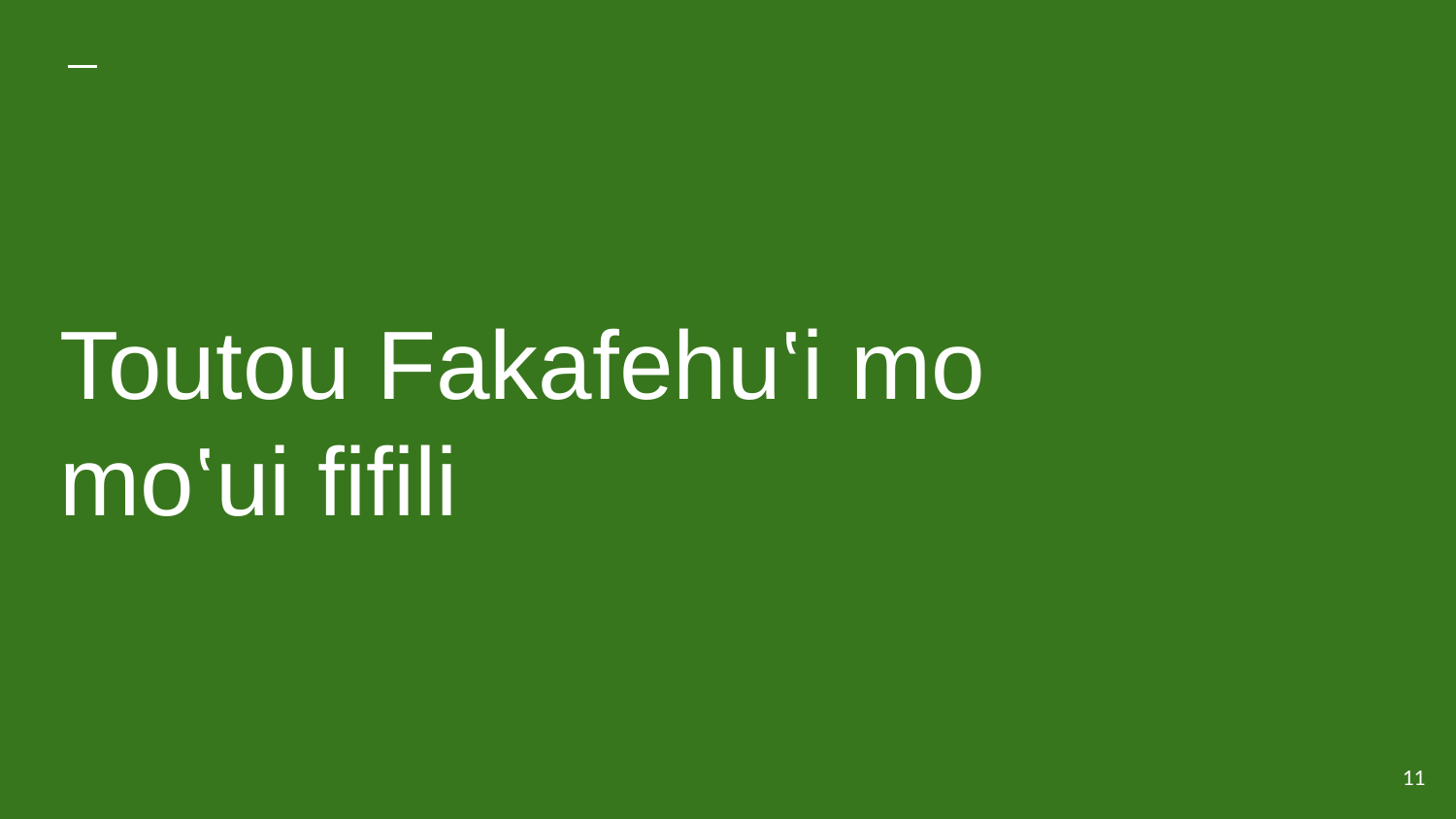

# Toutou Fakafehu‛i mo mo‛ui fifili
11